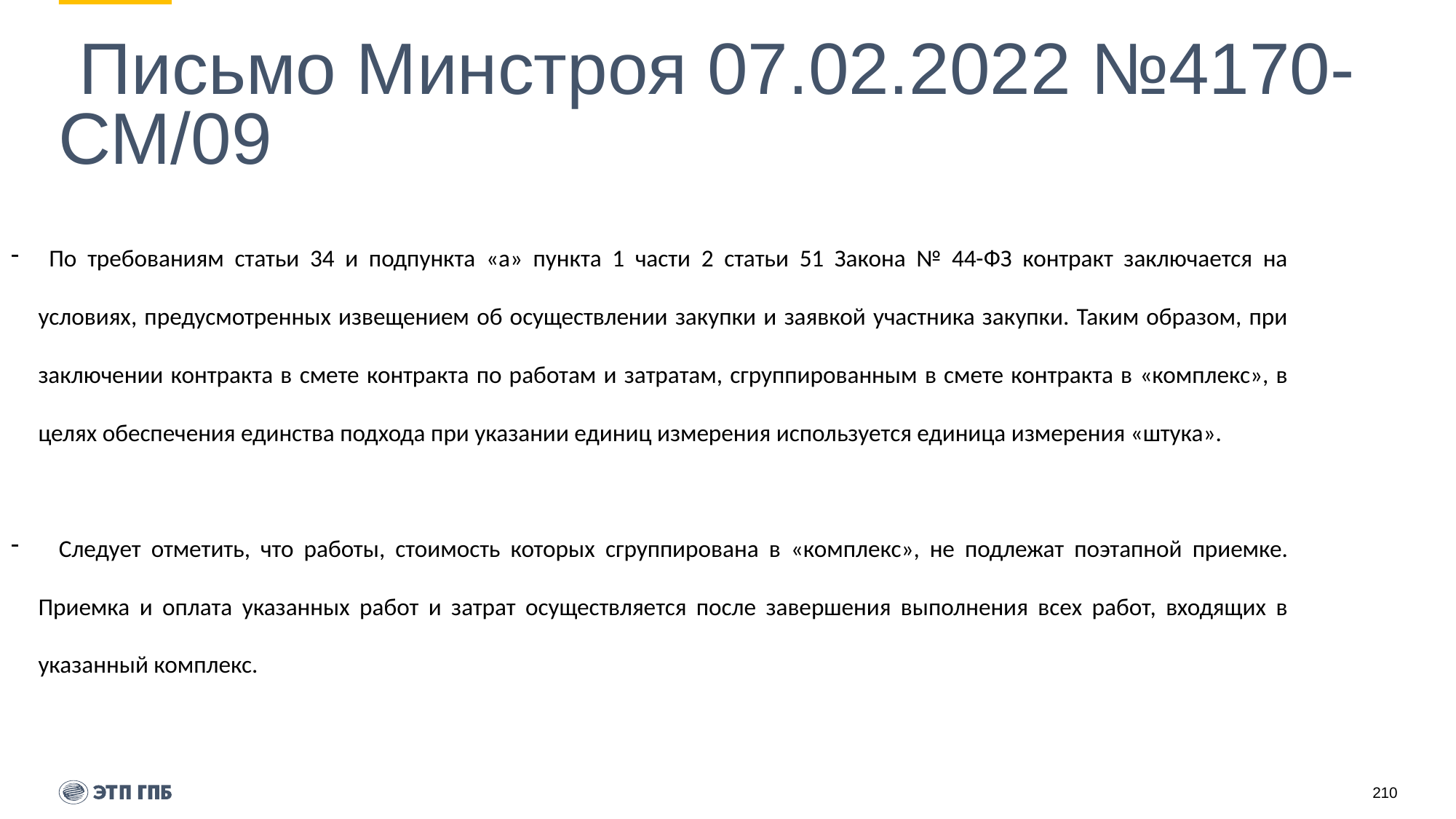

# Письмо Минстроя 07.02.2022 №4170-СМ/09
 По требованиям статьи 34 и подпункта «а» пункта 1 части 2 статьи 51 Закона № 44-ФЗ контракт заключается на условиях, предусмотренных извещением об осуществлении закупки и заявкой участника закупки. Таким образом, при заключении контракта в смете контракта по работам и затратам, сгруппированным в смете контракта в «комплекс», в целях обеспечения единства подхода при указании единиц измерения используется единица измерения «штука».

  Следует отметить, что работы, стоимость которых сгруппирована в «комплекс», не подлежат поэтапной приемке. Приемка и оплата указанных работ и затрат осуществляется после завершения выполнения всех работ, входящих в указанный комплекс.